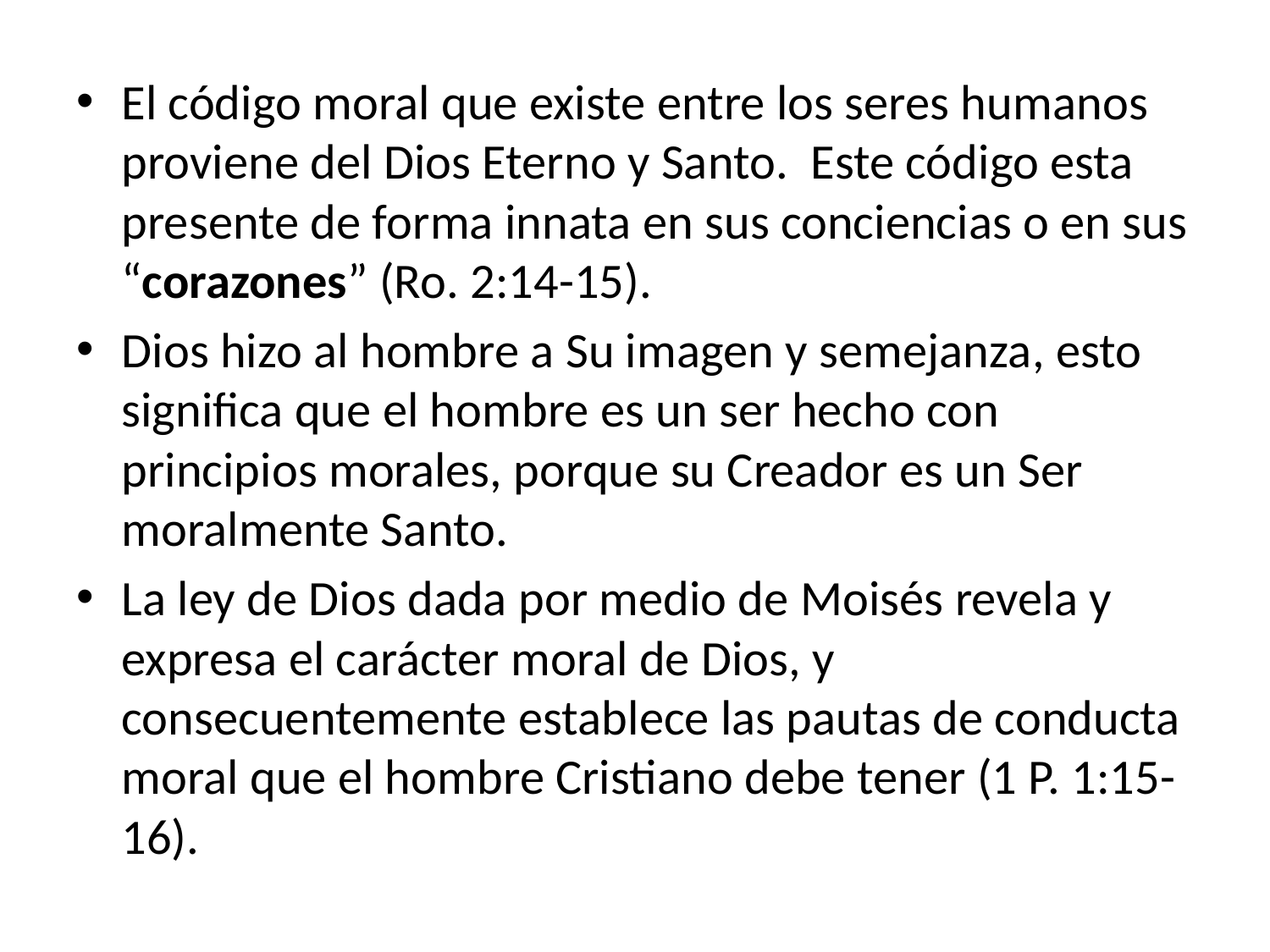

El código moral que existe entre los seres humanos proviene del Dios Eterno y Santo.  Este código esta presente de forma innata en sus conciencias o en sus “corazones” (Ro. 2:14-15).
Dios hizo al hombre a Su imagen y semejanza, esto significa que el hombre es un ser hecho con principios morales, porque su Creador es un Ser moralmente Santo.
La ley de Dios dada por medio de Moisés revela y expresa el carácter moral de Dios, y consecuentemente establece las pautas de conducta moral que el hombre Cristiano debe tener (1 P. 1:15-16).